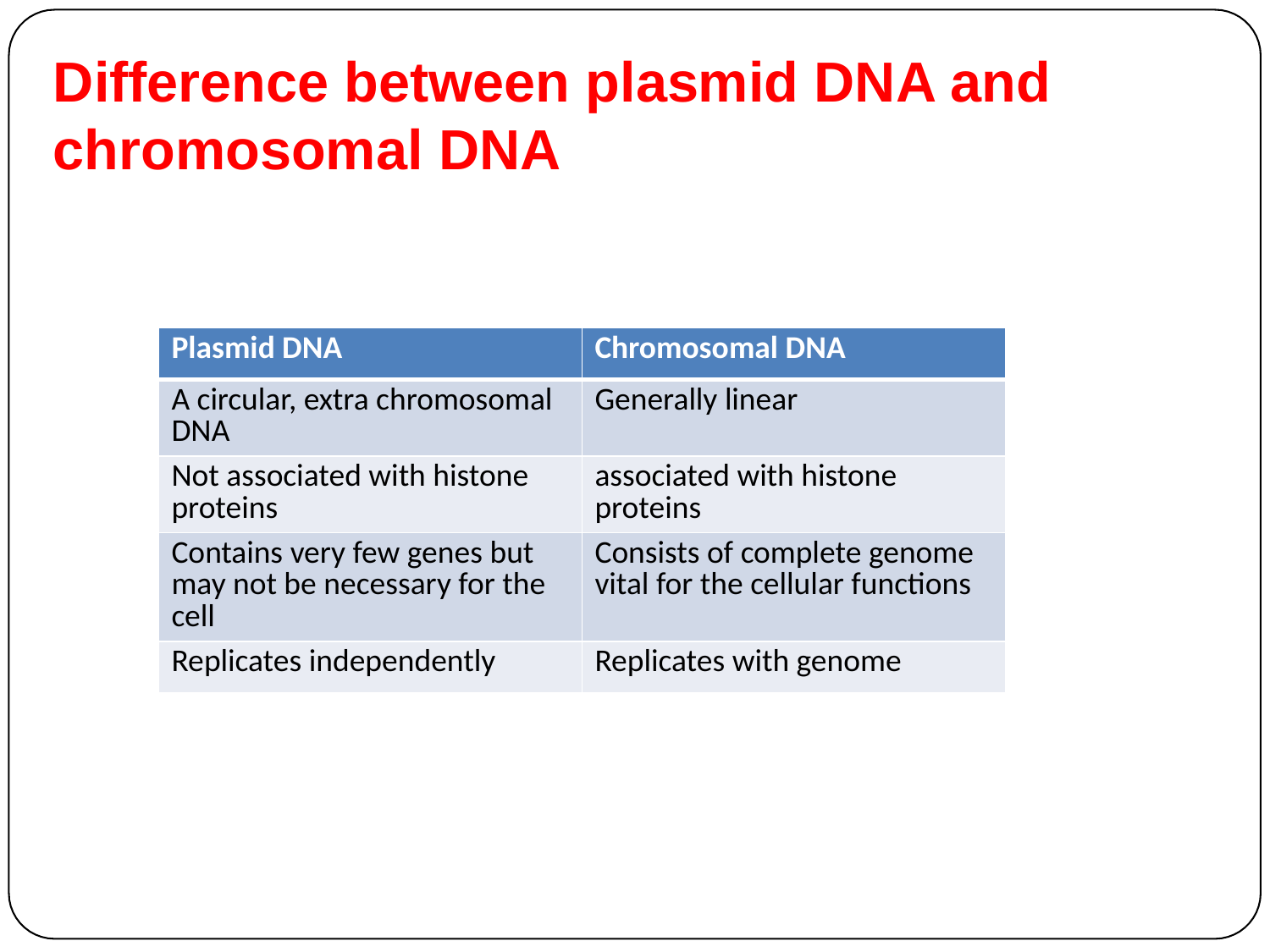

# Difference between plasmid DNA and chromosomal DNA

| Plasmid DNA | Chromosomal DNA |
| --- | --- |
| A circular, extra chromosomal DNA | Generally linear |
| Not associated with histone proteins | associated with histone proteins |
| Contains very few genes but may not be necessary for the cell | Consists of complete genome vital for the cellular functions |
| Replicates independently | Replicates with genome |